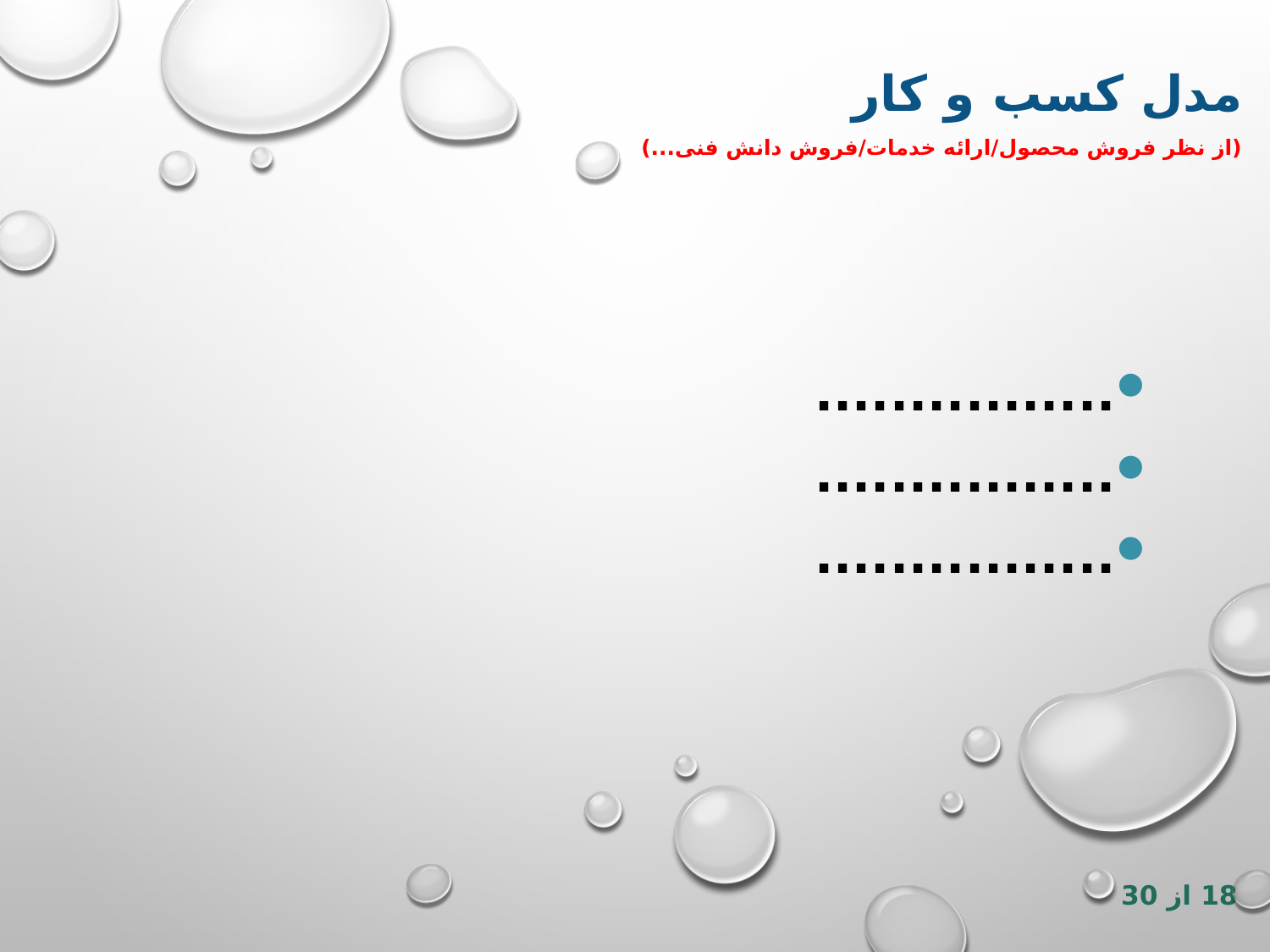

مدل کسب و کار
(از نظر فروش محصول/ارائه خدمات/فروش دانش فنی...)
................
................
................